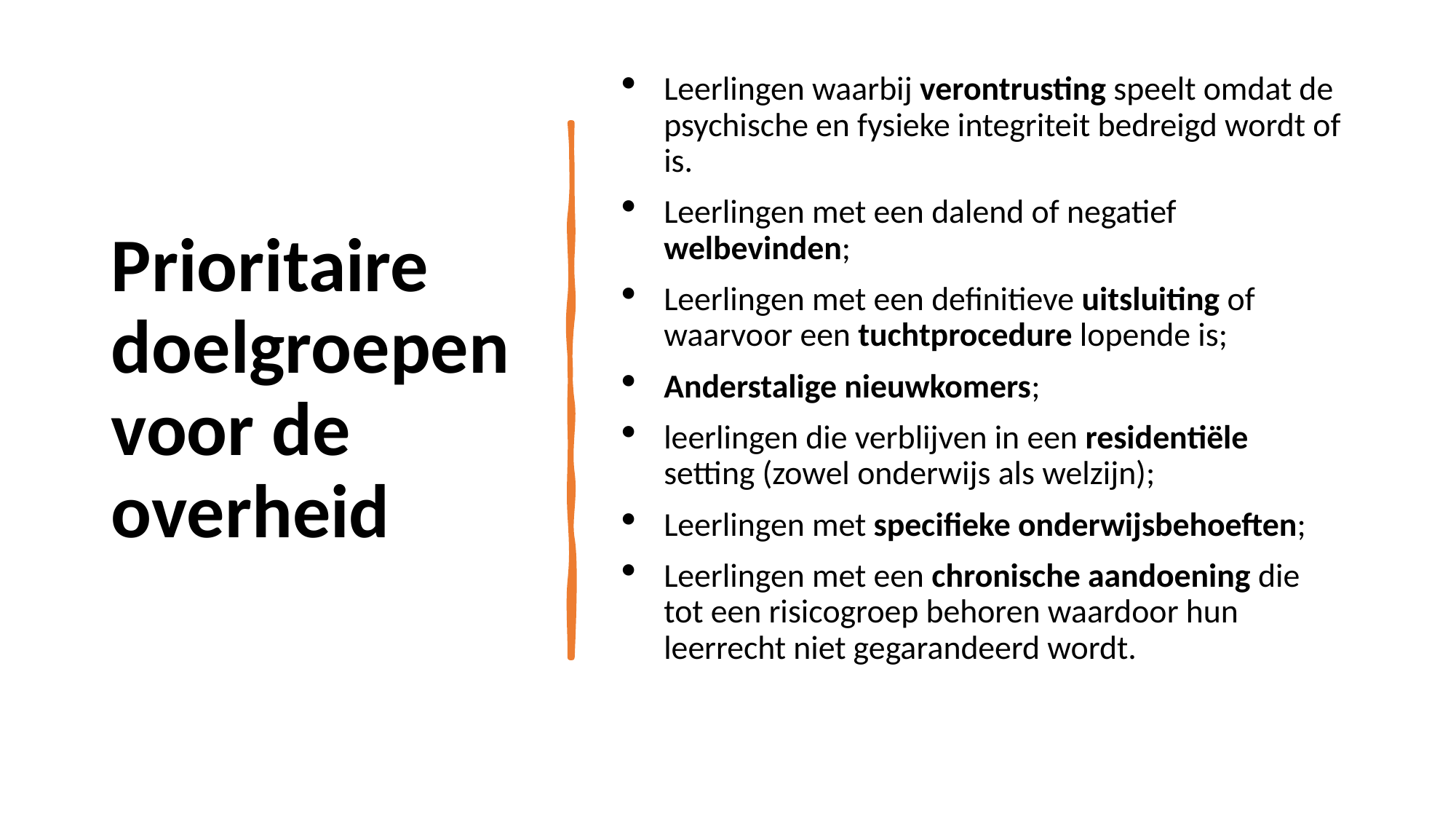

# Prioritaire doelgroepen voor de overheid
Leerlingen waarbij verontrusting speelt omdat de psychische en fysieke integriteit bedreigd wordt of is.
Leerlingen met een dalend of negatief welbevinden;
Leerlingen met een definitieve uitsluiting of waarvoor een tuchtprocedure lopende is;
Anderstalige nieuwkomers;
leerlingen die verblijven in een residentiële setting (zowel onderwijs als welzijn);
Leerlingen met specifieke onderwijsbehoeften;
Leerlingen met een chronische aandoening die tot een risicogroep behoren waardoor hun leerrecht niet gegarandeerd wordt.